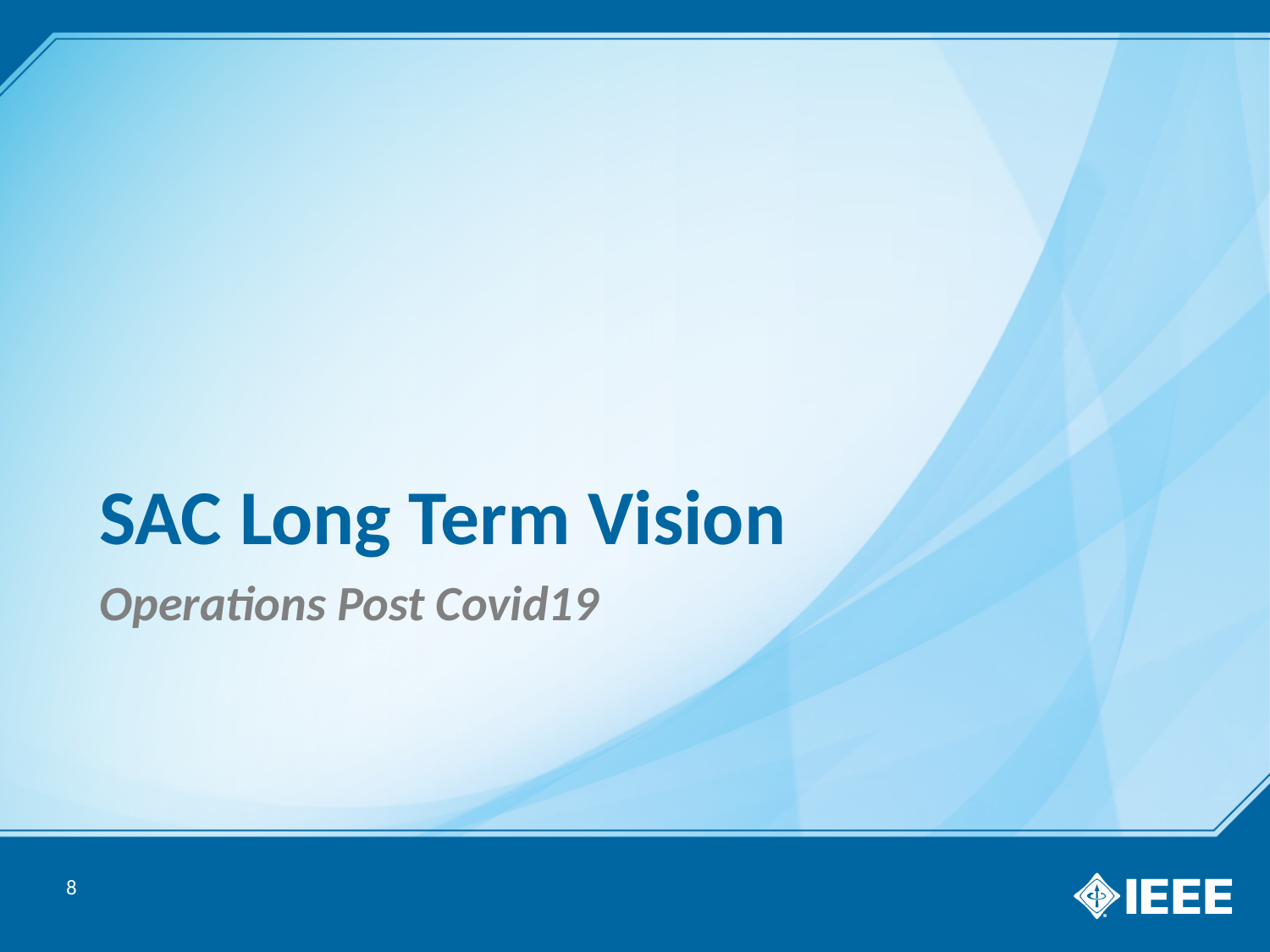

# SAC Long Term Vision
Operations Post Covid19
8